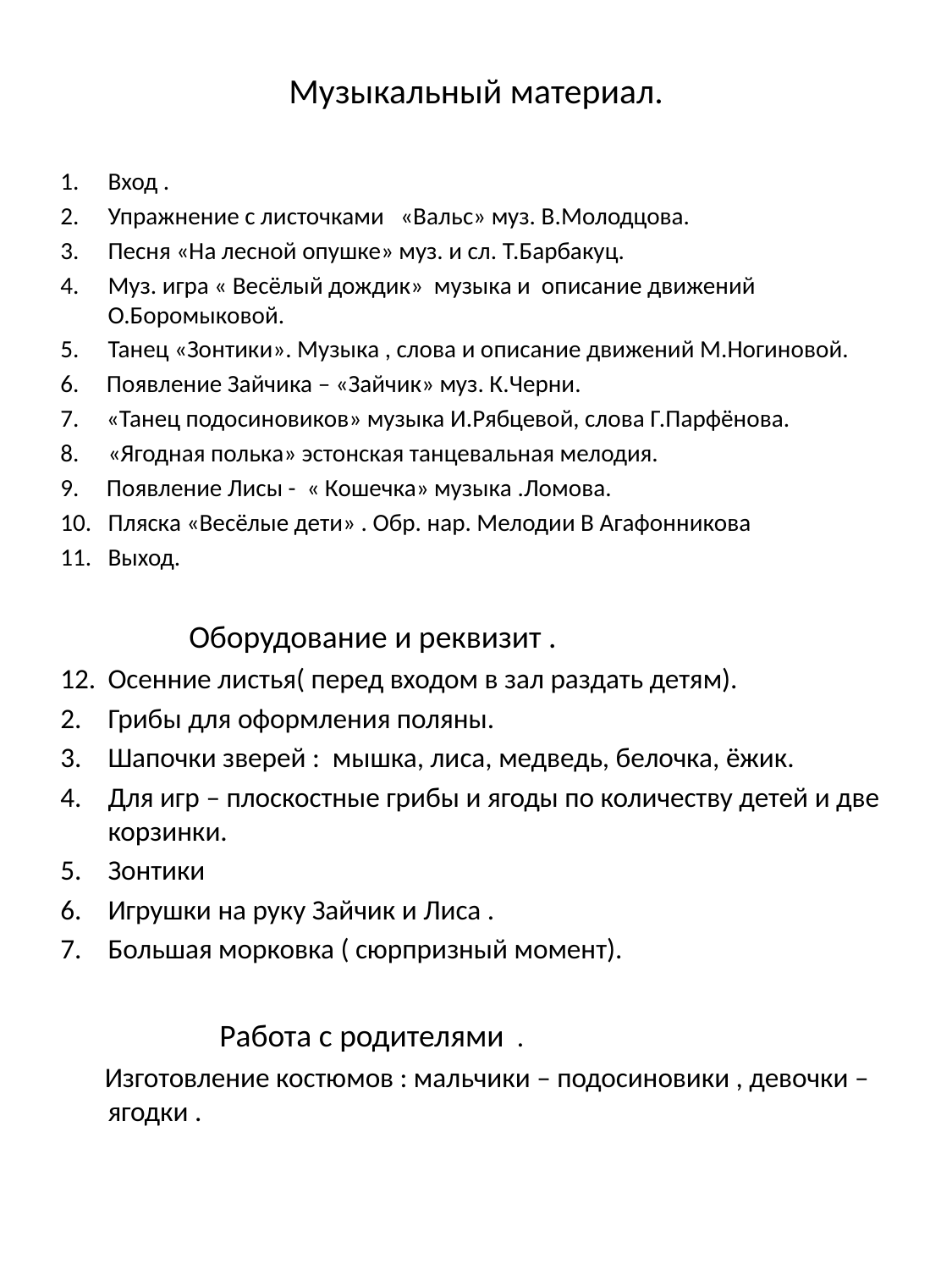

# Музыкальный материал.
Вход .
Упражнение с листочками   «Вальс» муз. В.Молодцова.
Песня «На лесной опушке» муз. и сл. Т.Барбакуц.
Муз. игра « Весёлый дождик»  музыка и  описание движений О.Боромыковой.
Танец «Зонтики». Музыка , слова и описание движений М.Ногиновой.
6.     Появление Зайчика – «Зайчик» муз. К.Черни.
7.     «Танец подосиновиков» музыка И.Рябцевой, слова Г.Парфёнова.
«Ягодная полька» эстонская танцевальная мелодия.
9.     Появление Лисы -  « Кошечка» музыка .Ломова.
10.   Пляска «Весёлые дети» . Обр. нар. Мелодии В Агафонникова
Выход.

                Оборудование и реквизит .
Осенние листья( перед входом в зал раздать детям).
Грибы для оформления поляны.
Шапочки зверей :  мышка, лиса, медведь, белочка, ёжик.
Для игр – плоскостные грибы и ягоды по количеству детей и две корзинки.
Зонтики
Игрушки на руку Зайчик и Лиса .
Большая морковка ( сюрпризный момент).

                      Работа с родителями  .
       Изготовление костюмов : мальчики – подосиновики , девочки – ягодки .